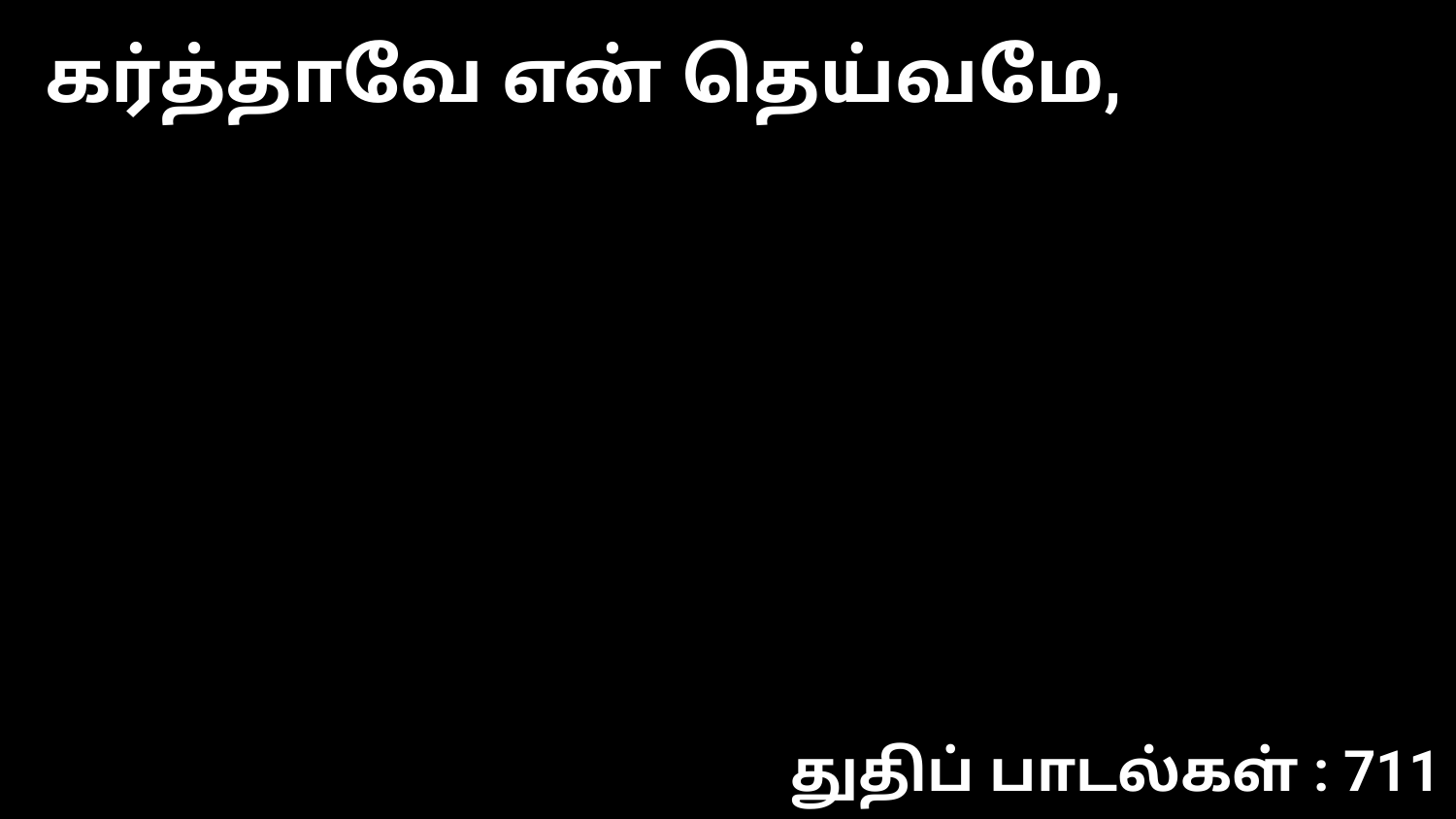

கர்த்தாவே என் தெய்வமே,
துதிப் பாடல்கள் : 711